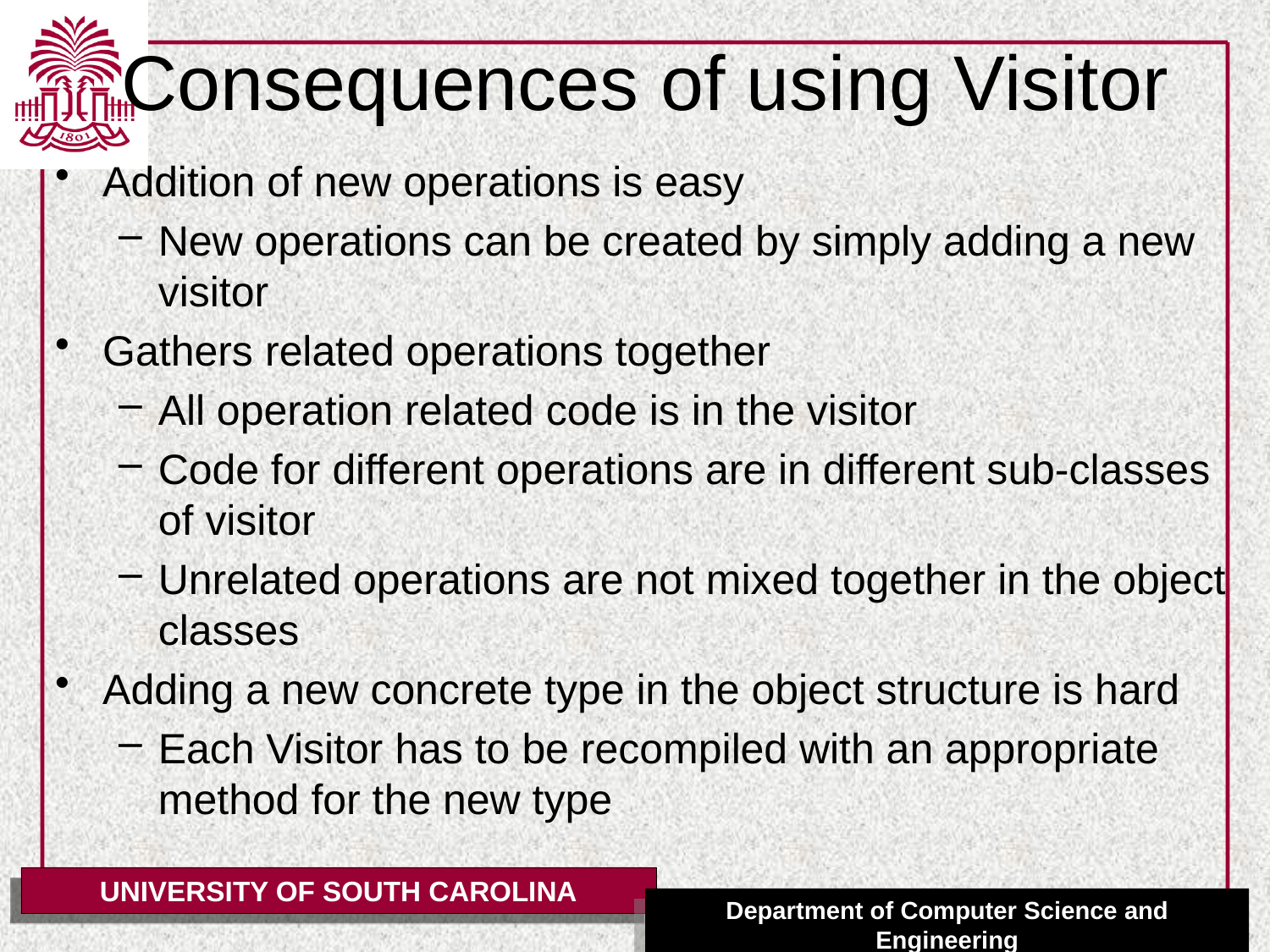

# Consequences of using Visitor
Addition of new operations is easy
New operations can be created by simply adding a new visitor
Gathers related operations together
All operation related code is in the visitor
Code for different operations are in different sub-classes of visitor
Unrelated operations are not mixed together in the object classes
Adding a new concrete type in the object structure is hard
Each Visitor has to be recompiled with an appropriate method for the new type